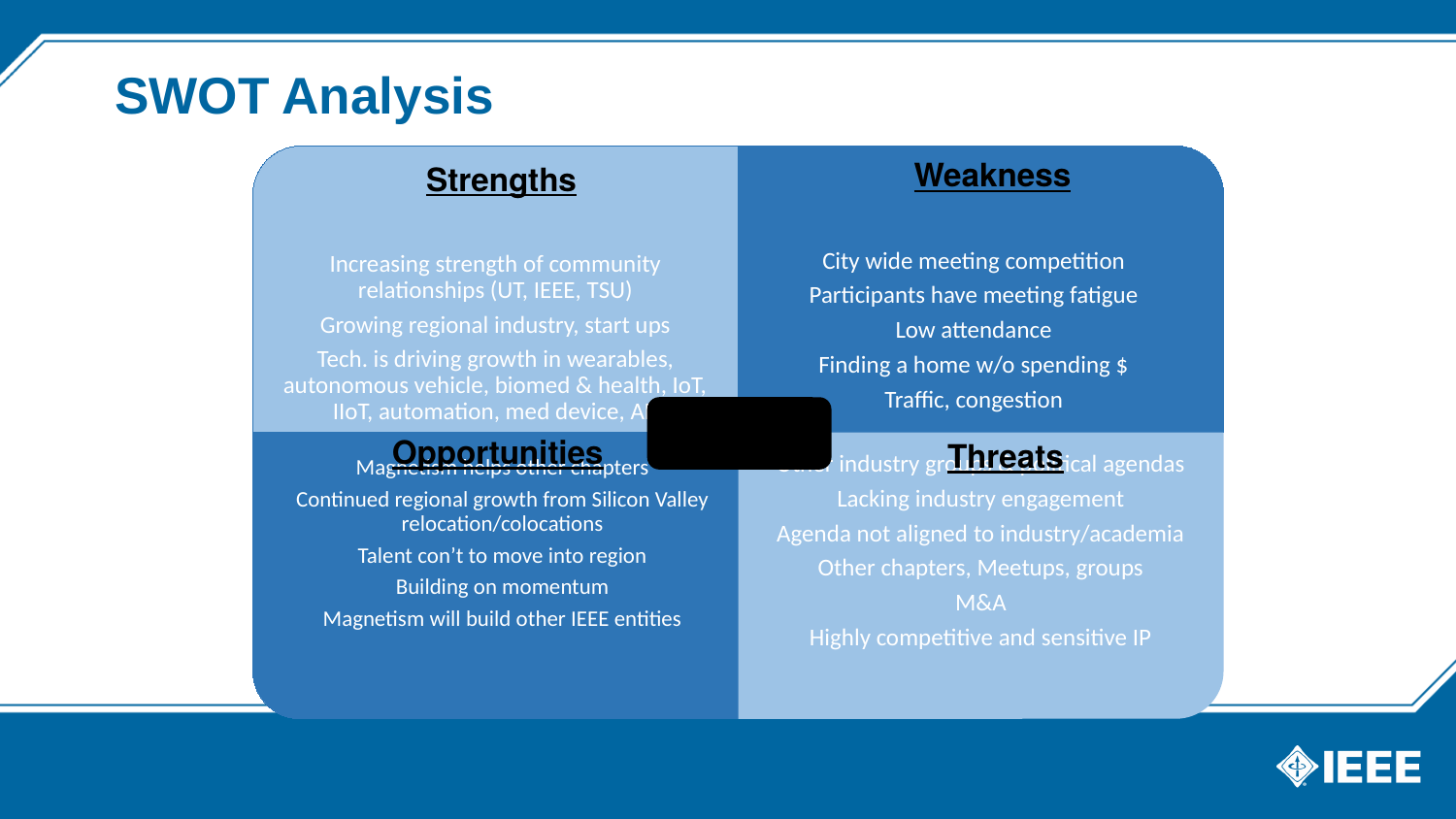

# SWOT Analysis

Increasing strength of community relationships (UT, IEEE, TSU)
Growing regional industry, start ups
Tech. is driving growth in wearables, autonomous vehicle, biomed & health, IoT, IIoT, automation, med device, AR
Tech is a new market creator

City wide meeting competition
Participants have meeting fatigue
Low attendance
Finding a home w/o spending $
Traffic, congestion

Magnetism helps other chapters
Continued regional growth from Silicon Valley relocation/colocations
Talent con’t to move into region
Building on momentum
Magnetism will build other IEEE entities

Other industry groups & political agendas
Lacking industry engagement
Agenda not aligned to industry/academia
Other chapters, Meetups, groups
M&A
Highly competitive and sensitive IP

Weakness
Strengths
Opportunities
Threats